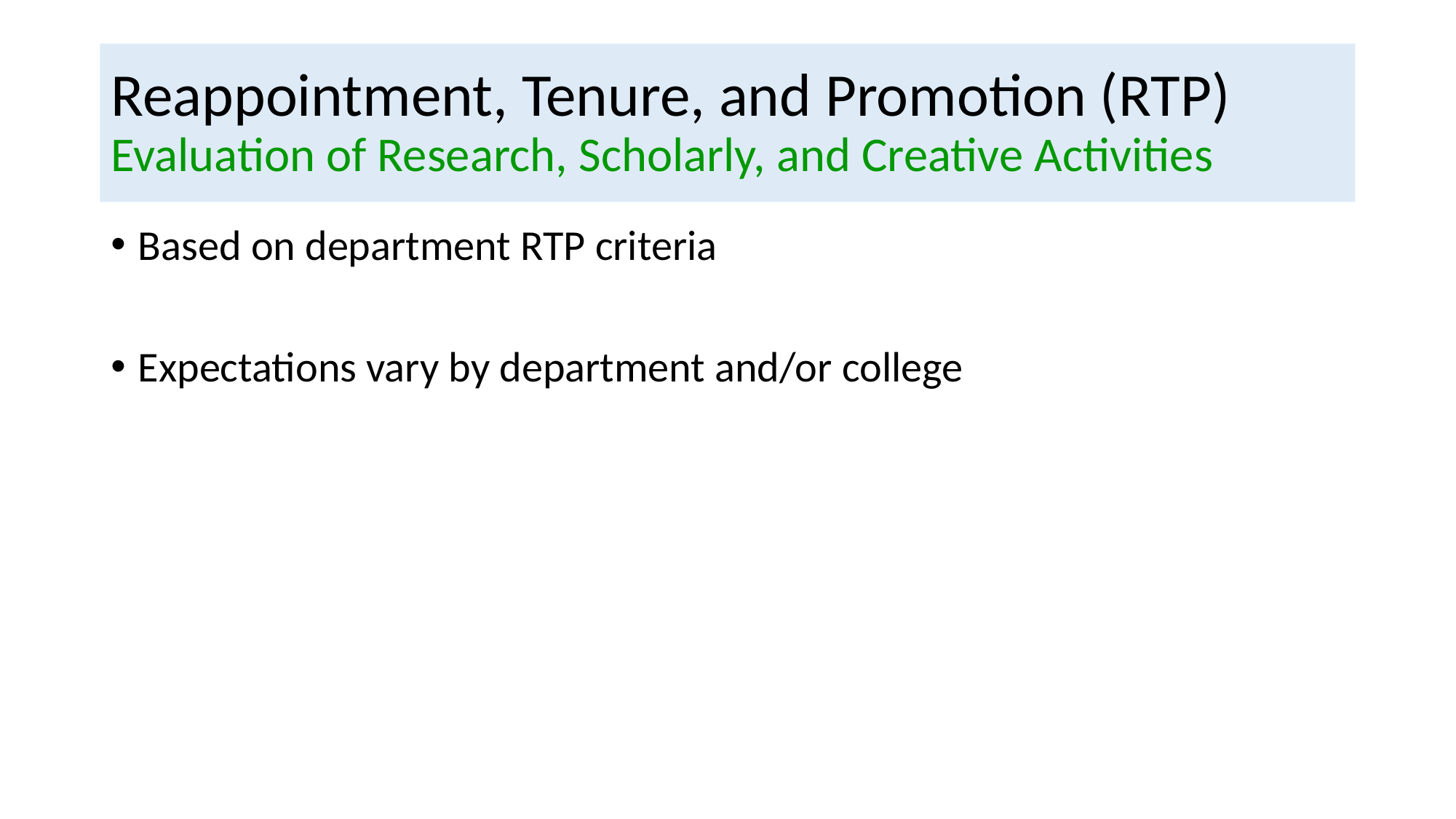

# Reappointment, Tenure, and Promotion (RTP) Evaluation of Research, Scholarly, and Creative Activities
Based on department RTP criteria

Expectations vary by department and/or college